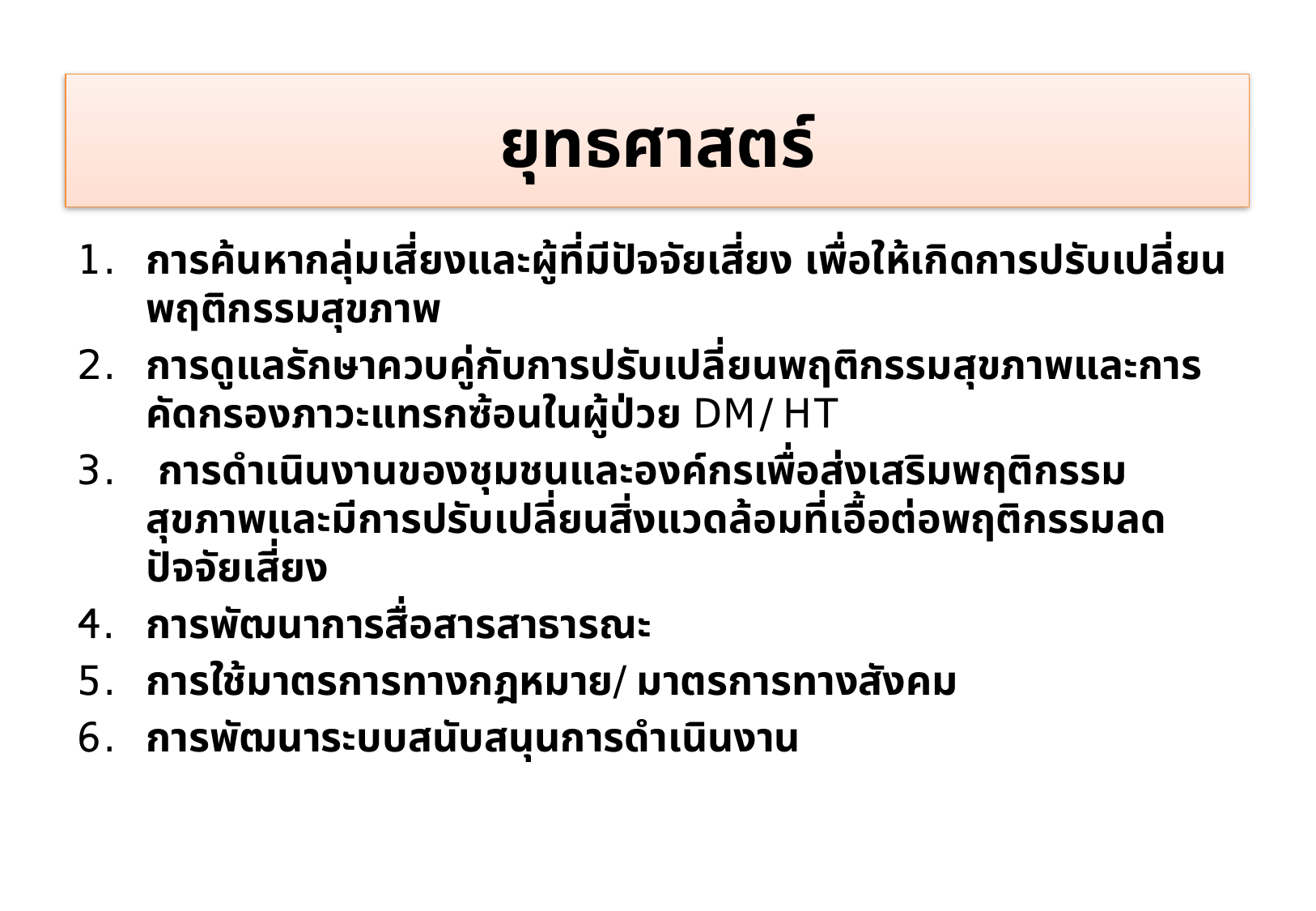

# ยุทธศาสตร์
การค้นหากลุ่มเสี่ยงและผู้ที่มีปัจจัยเสี่ยง เพื่อให้เกิดการปรับเปลี่ยนพฤติกรรมสุขภาพ
การดูแลรักษาควบคู่กับการปรับเปลี่ยนพฤติกรรมสุขภาพและการคัดกรองภาวะแทรกซ้อนในผู้ป่วย DM/HT
 การดำเนินงานของชุมชนและองค์กรเพื่อส่งเสริมพฤติกรรมสุขภาพและมีการปรับเปลี่ยนสิ่งแวดล้อมที่เอื้อต่อพฤติกรรมลดปัจจัยเสี่ยง
การพัฒนาการสื่อสารสาธารณะ
การใช้มาตรการทางกฎหมาย/มาตรการทางสังคม
การพัฒนาระบบสนับสนุนการดำเนินงาน